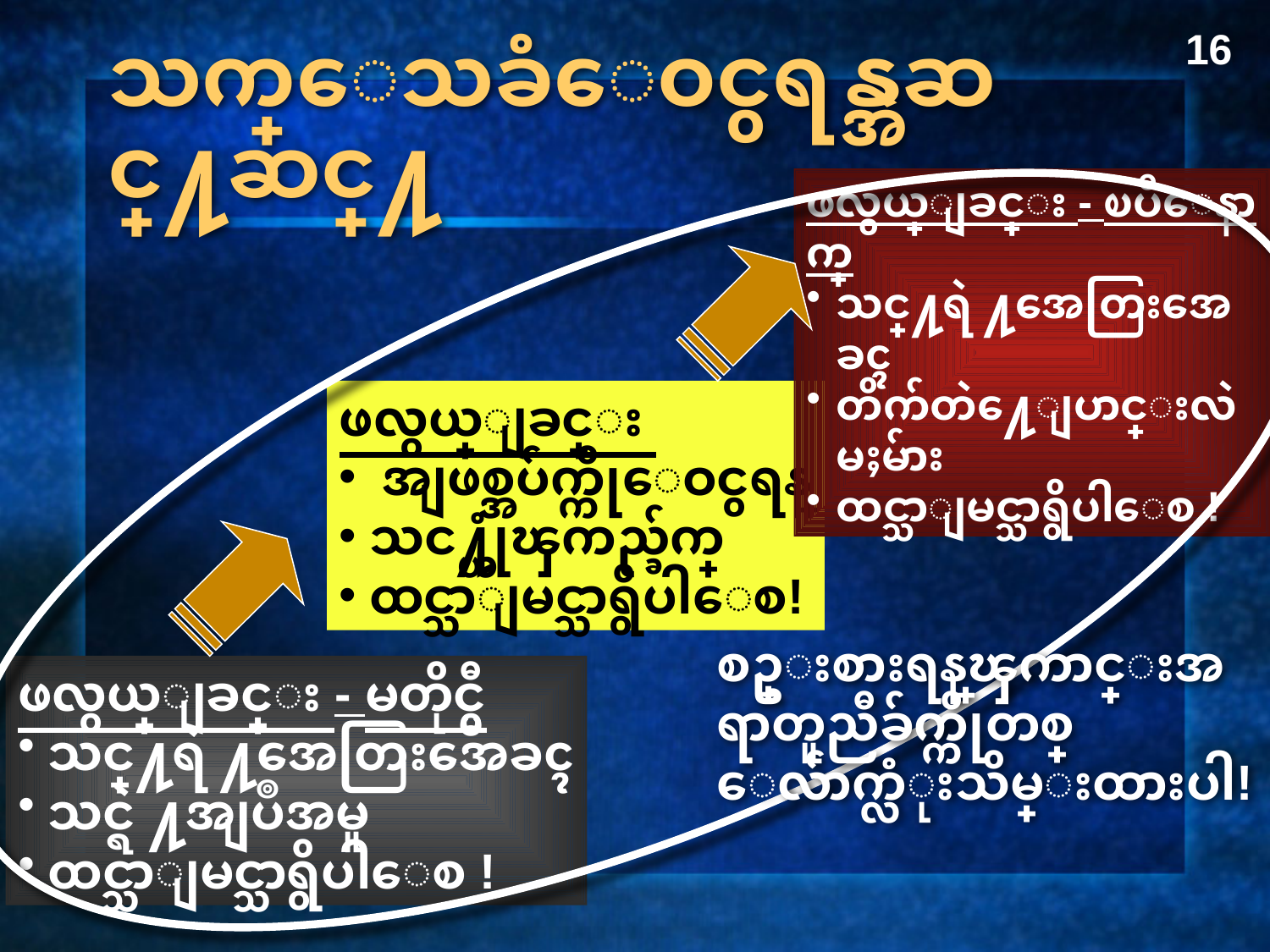

16
သက္ေသခံေဝငွရန္အဆင္႔ဆင္႔
ဖလွယ္ျခင္း - ၿပီေနာက္
သင္႔ရဲ ႔အေတြးအေခၚ
တိက်တဲ႔ေျပာင္းလဲမႈမ်ား
ထင္သာျမင္သာရွိပါေစ !

ဖလွယ္ျခင္း
 အျဖစ္အပ်က္ကိုေဝငွရန္
သင႔္ယုံၾကည္ခ်က္
ထင္သာျမင္သာရွိပါေစ!

စဥ္းစားရန္အေၾကာင္းအ
ရာတူညီခ်က္ကိုတစ္
ေလ်ာက္လံုးသိမ္းထားပါ!
ဖလွယ္ျခင္း - မတိုင္မွီ
သင္႔ရဲ ႔အေတြးအေခၚ
သင္ရဲ ႔အျပဳအမူ
ထင္သာျမင္သာရွိပါေစ !